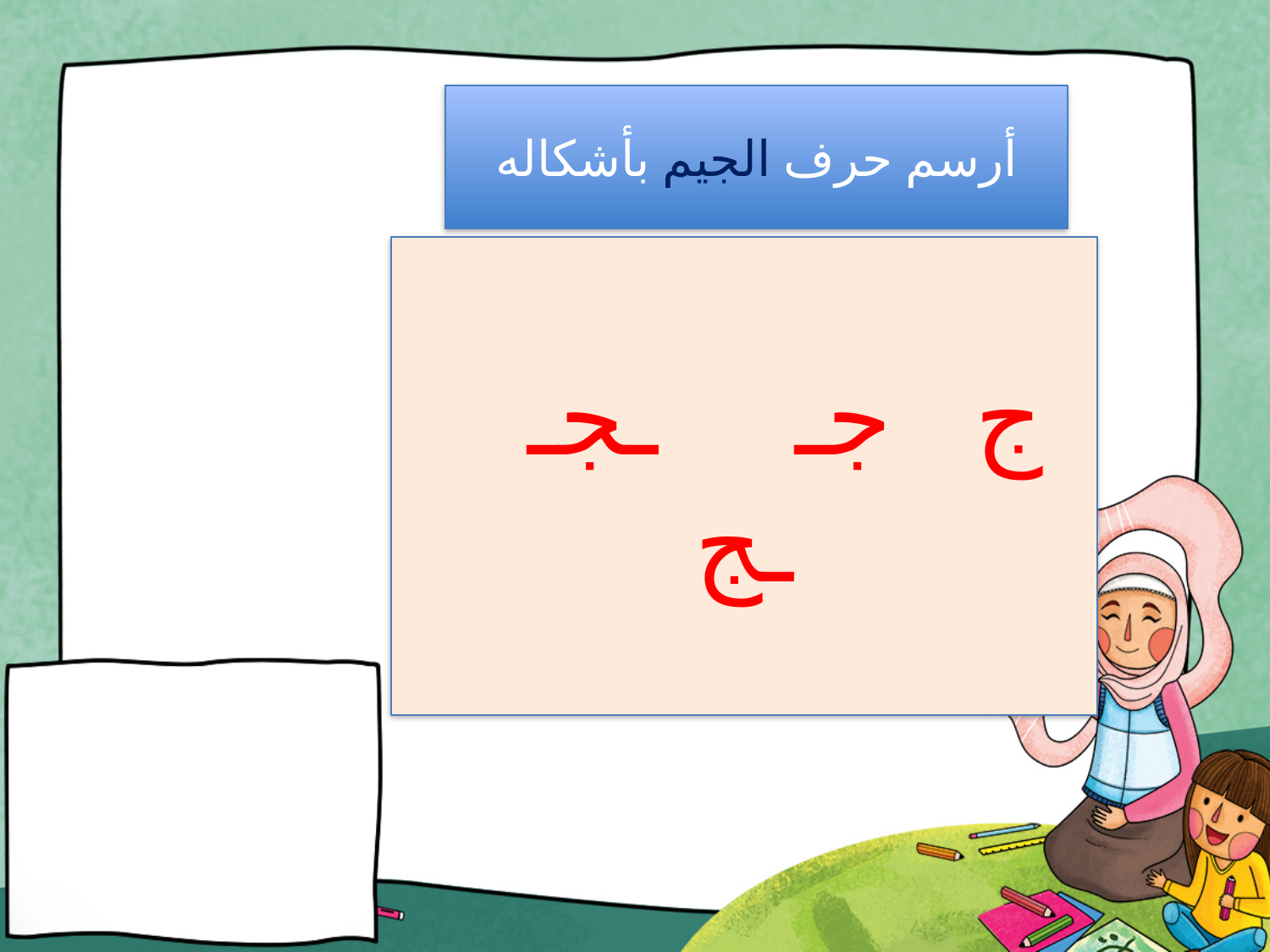

أرسم حرف الجيم بأشكاله
ج   جـ     ـجـ    ـج